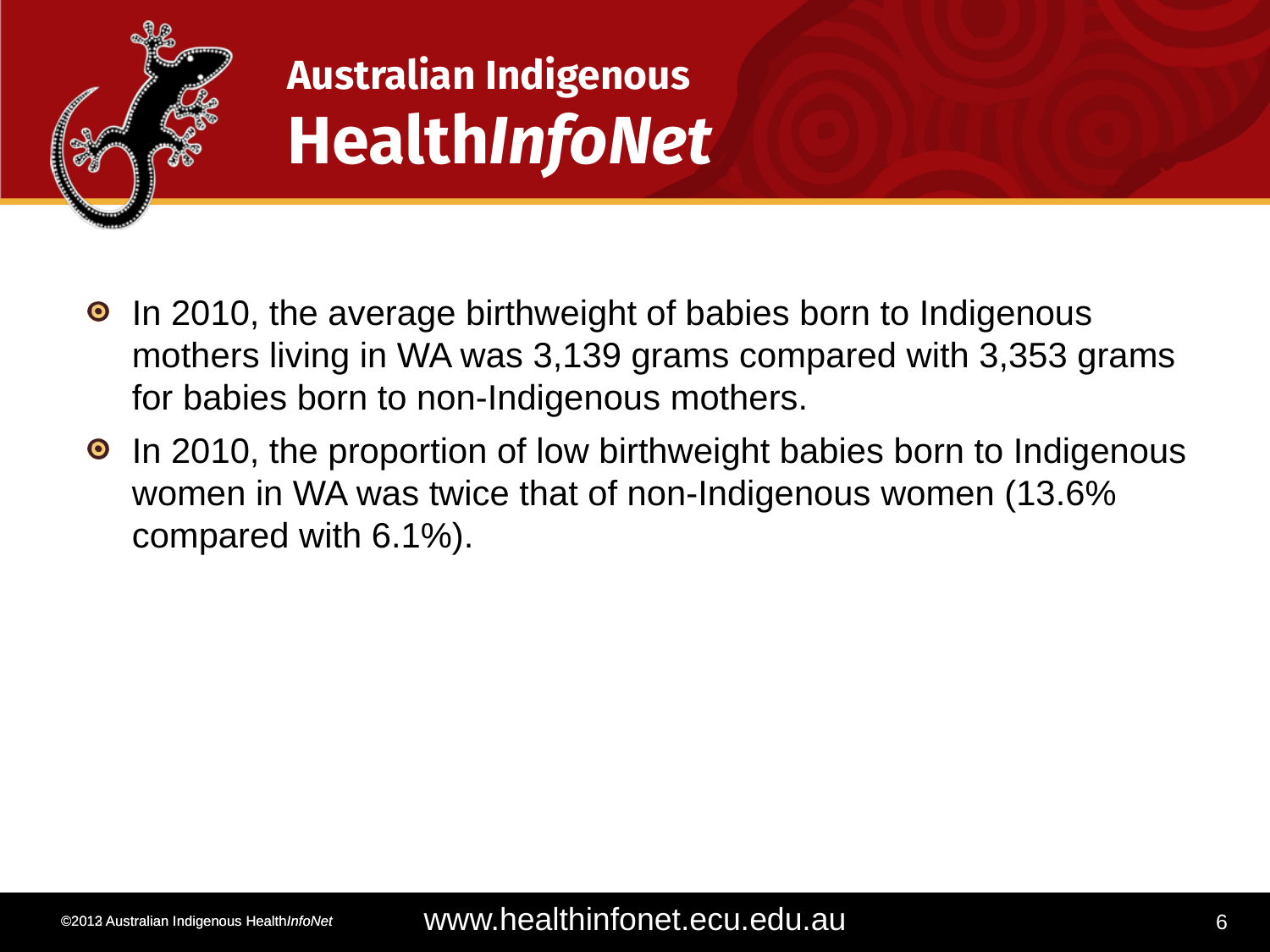

In 2010, the average birthweight of babies born to Indigenous mothers living in WA was 3,139 grams compared with 3,353 grams for babies born to non-Indigenous mothers.
In 2010, the proportion of low birthweight babies born to Indigenous women in WA was twice that of non-Indigenous women (13.6% compared with 6.1%).